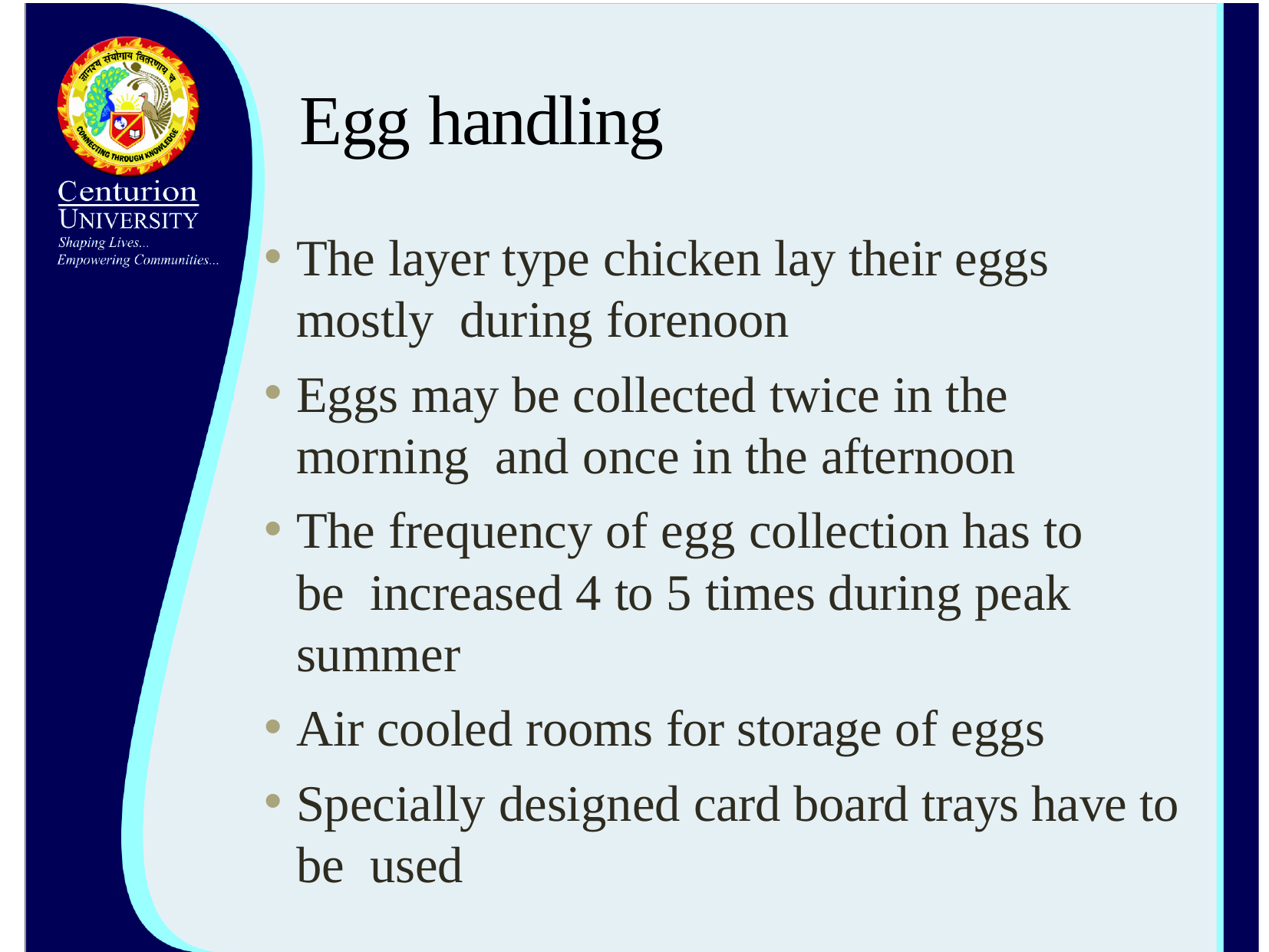

# Egg handling
The layer type chicken lay their eggs mostly  during forenoon
Eggs may be collected twice in the morning  and once in the afternoon
The frequency of egg collection has to be  increased 4 to 5 times during peak summer
Air cooled rooms for storage of eggs
Specially designed card board trays have to be  used